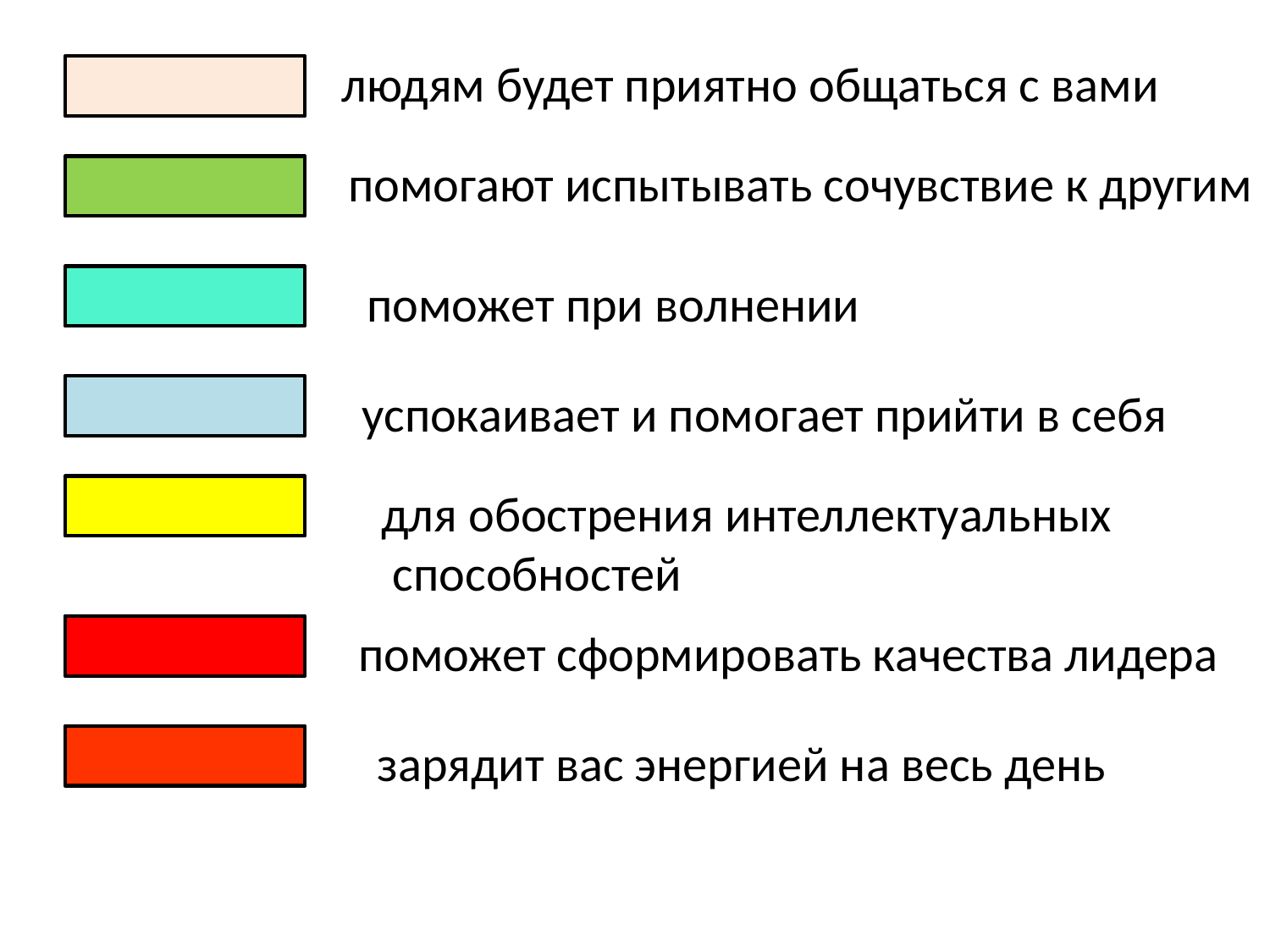

людям будет приятно общаться с вами

помогают испытывать сочувствие к другим

поможет при волнении

успокаивает и помогает прийти в себя

для обострения интеллектуальных
 способностей

поможет сформировать качества лидера

зарядит вас энергией на весь день